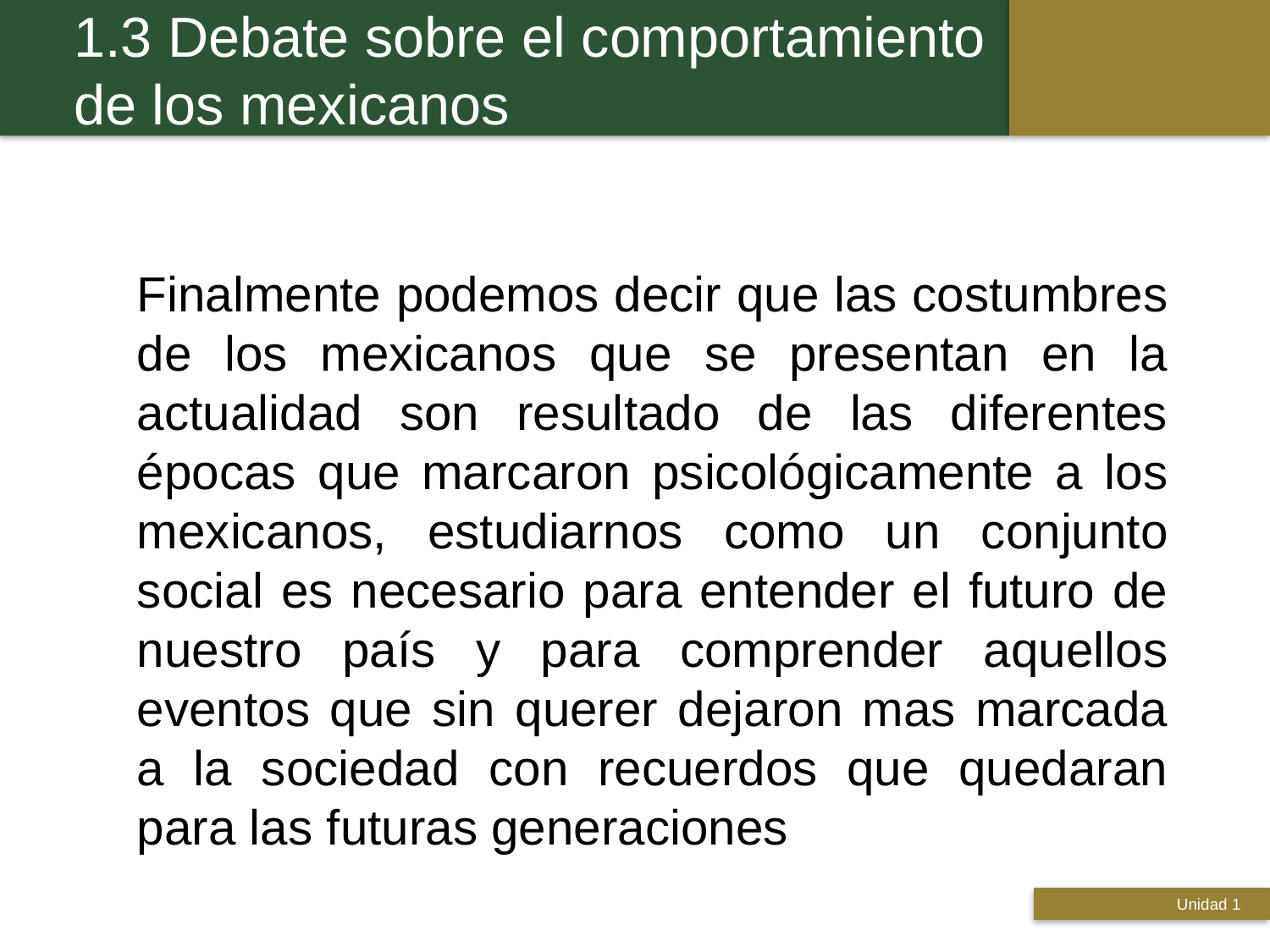

1.3 Debate sobre el comportamiento de los mexicanos

Finalmente podemos decir que las costumbres de los mexicanos que se presentan en la actualidad son resultado de las diferentes épocas que marcaron psicológicamente a los mexicanos, estudiarnos como un conjunto social es necesario para entender el futuro de nuestro país y para comprender aquellos eventos que sin querer dejaron mas marcada a la sociedad con recuerdos que quedaran para las futuras generaciones

                                          Titulo de la presentación
Unidad 1